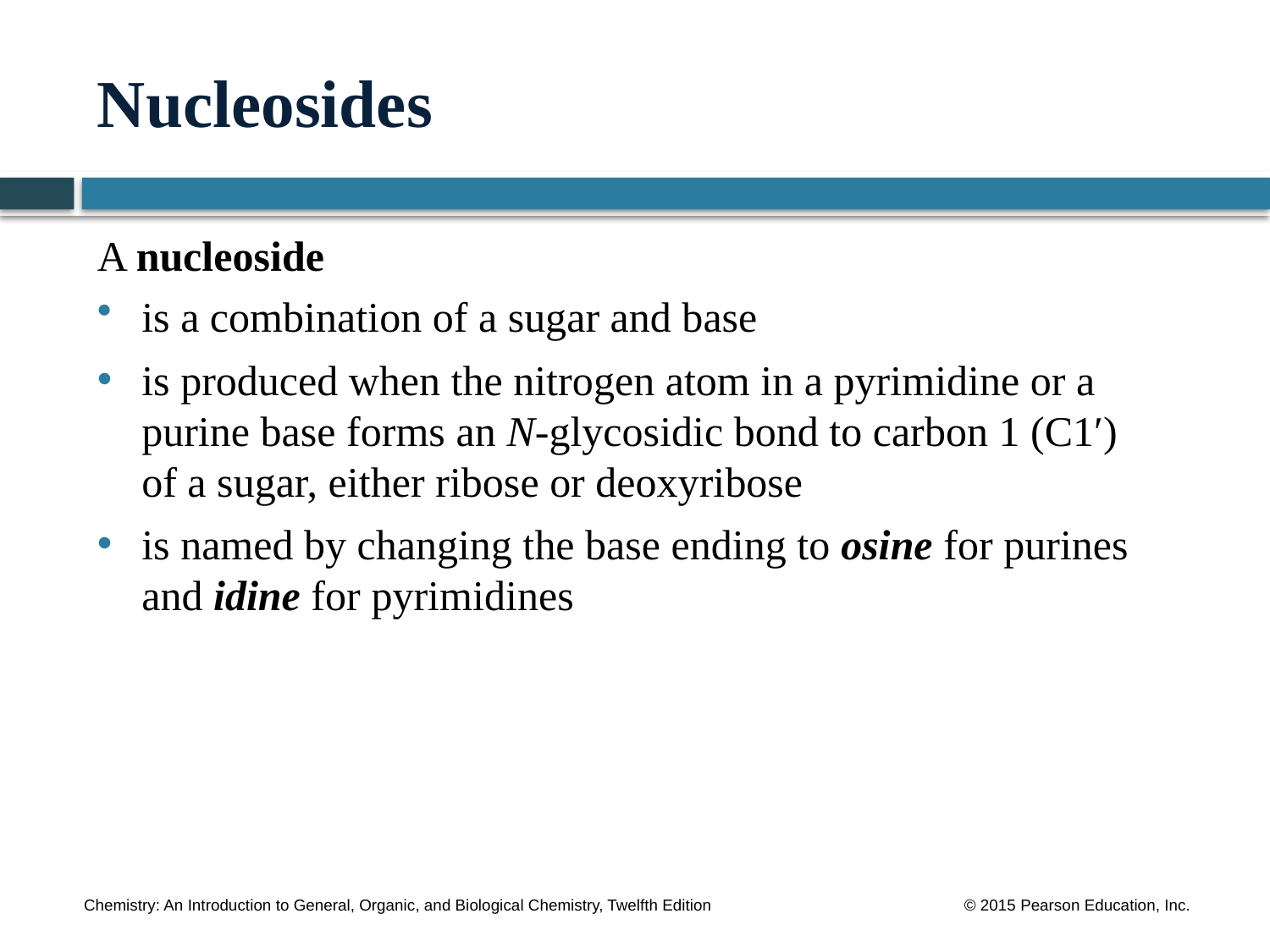

# Nucleosides
A nucleoside
is a combination of a sugar and base
is produced when the nitrogen atom in a pyrimidine or a purine base forms an N-glycosidic bond to carbon 1 (C1′) of a sugar, either ribose or deoxyribose
is named by changing the base ending to osine for purines and idine for pyrimidines